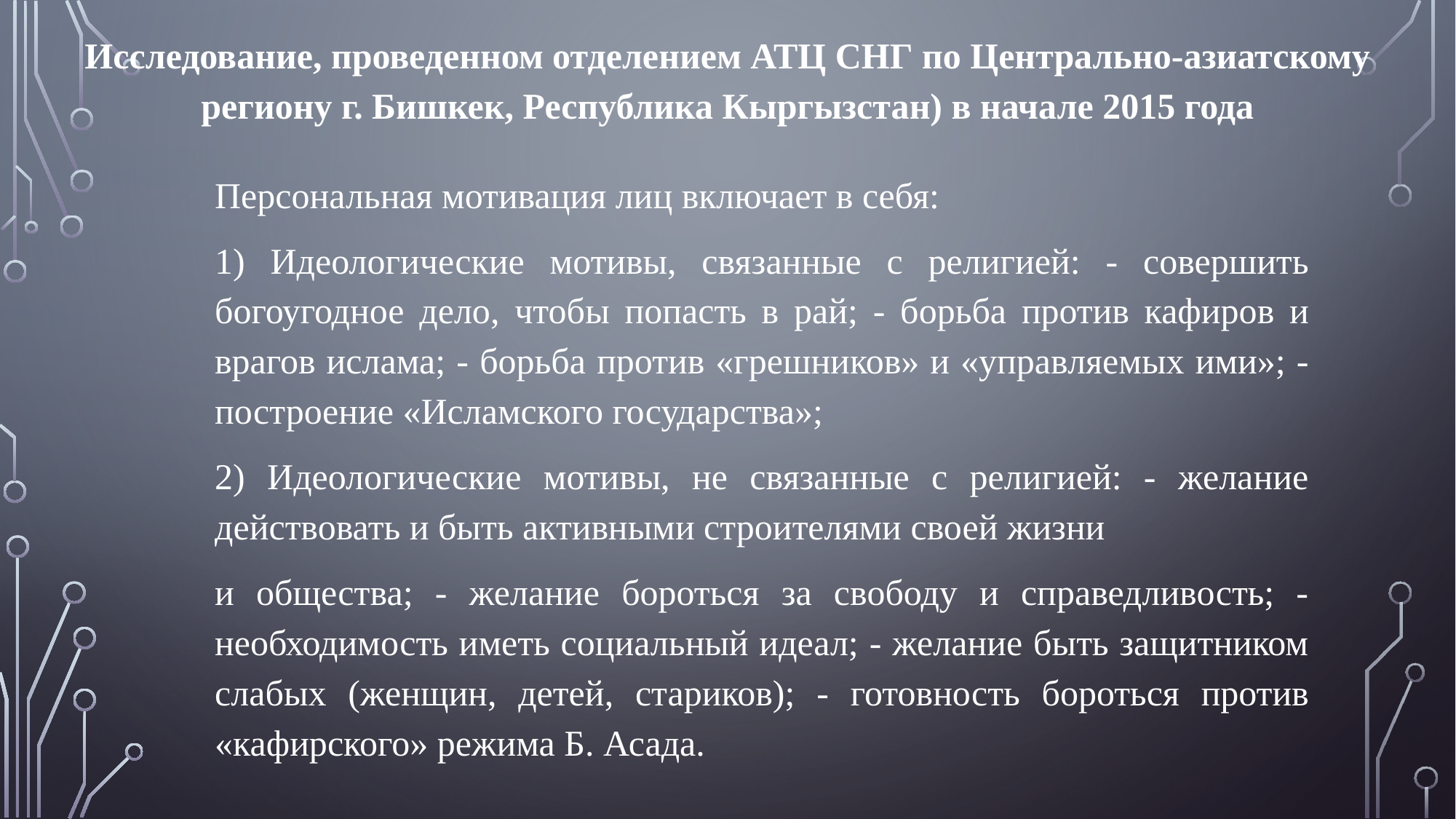

Исследование, проведенном отделением АТЦ СНГ по Центрально-азиатскому региону г. Бишкек, Республика Кыргызстан) в начале 2015 года
Персональная мотивация лиц включает в себя:
1) Идеологические мотивы, связанные с религией: - совершить богоугодное дело, чтобы попасть в рай; - борьба против кафиров и врагов ислама; - борьба против «грешников» и «управляемых ими»; - построение «Исламского государства»;
2) Идеологические мотивы, не связанные с религией: - желание действовать и быть активными строителями своей жизни
и общества; - желание бороться за свободу и справедливость; - необходимость иметь социальный идеал; - желание быть защитником слабых (женщин, детей, стариков); - готовность бороться против «кафирского» режима Б. Асада.